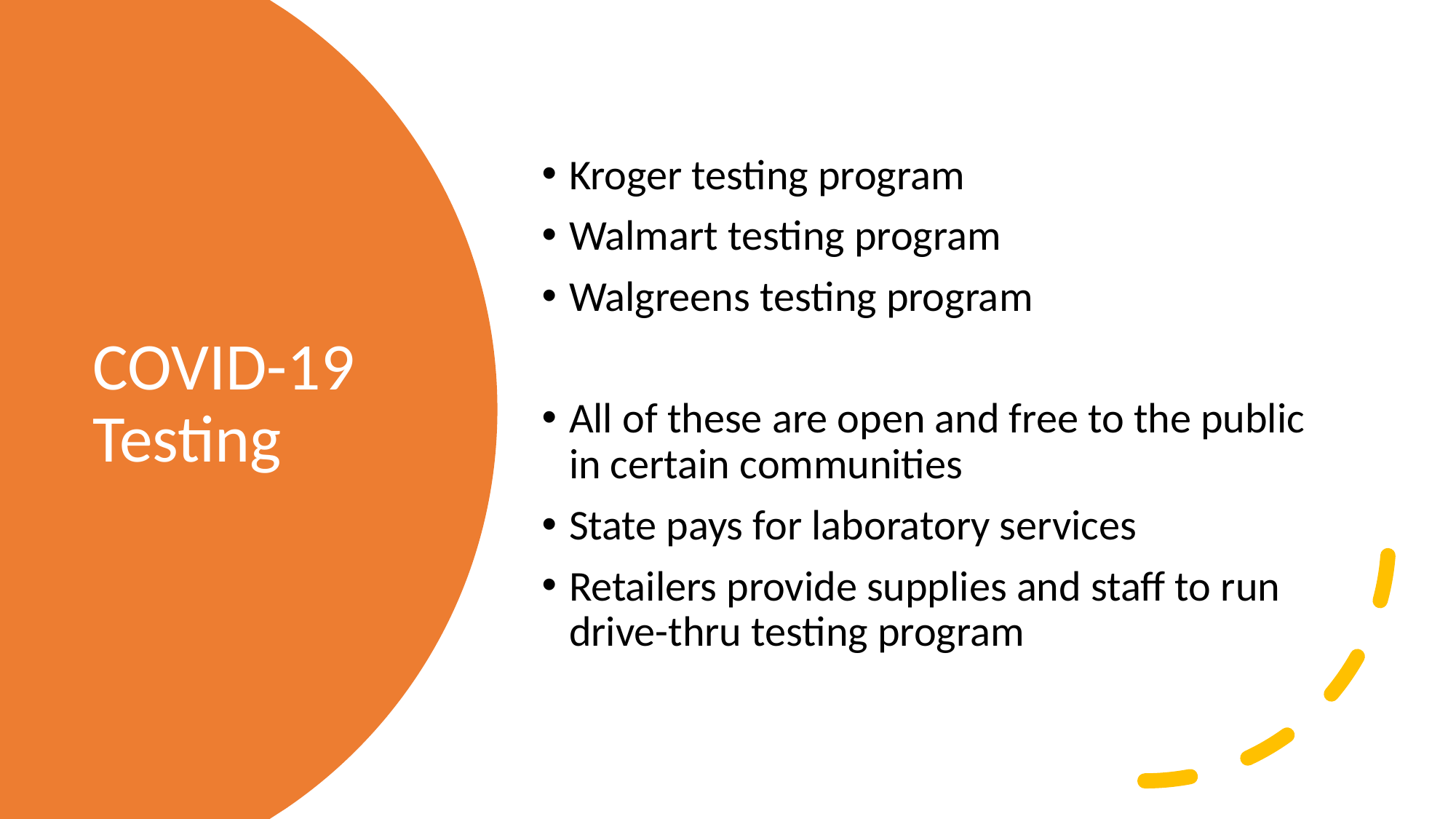

Kroger testing program
Walmart testing program
Walgreens testing program

All of these are open and free to the public in certain communities
State pays for laboratory services
Retailers provide supplies and staff to run drive-thru testing program
# COVID-19 Testing